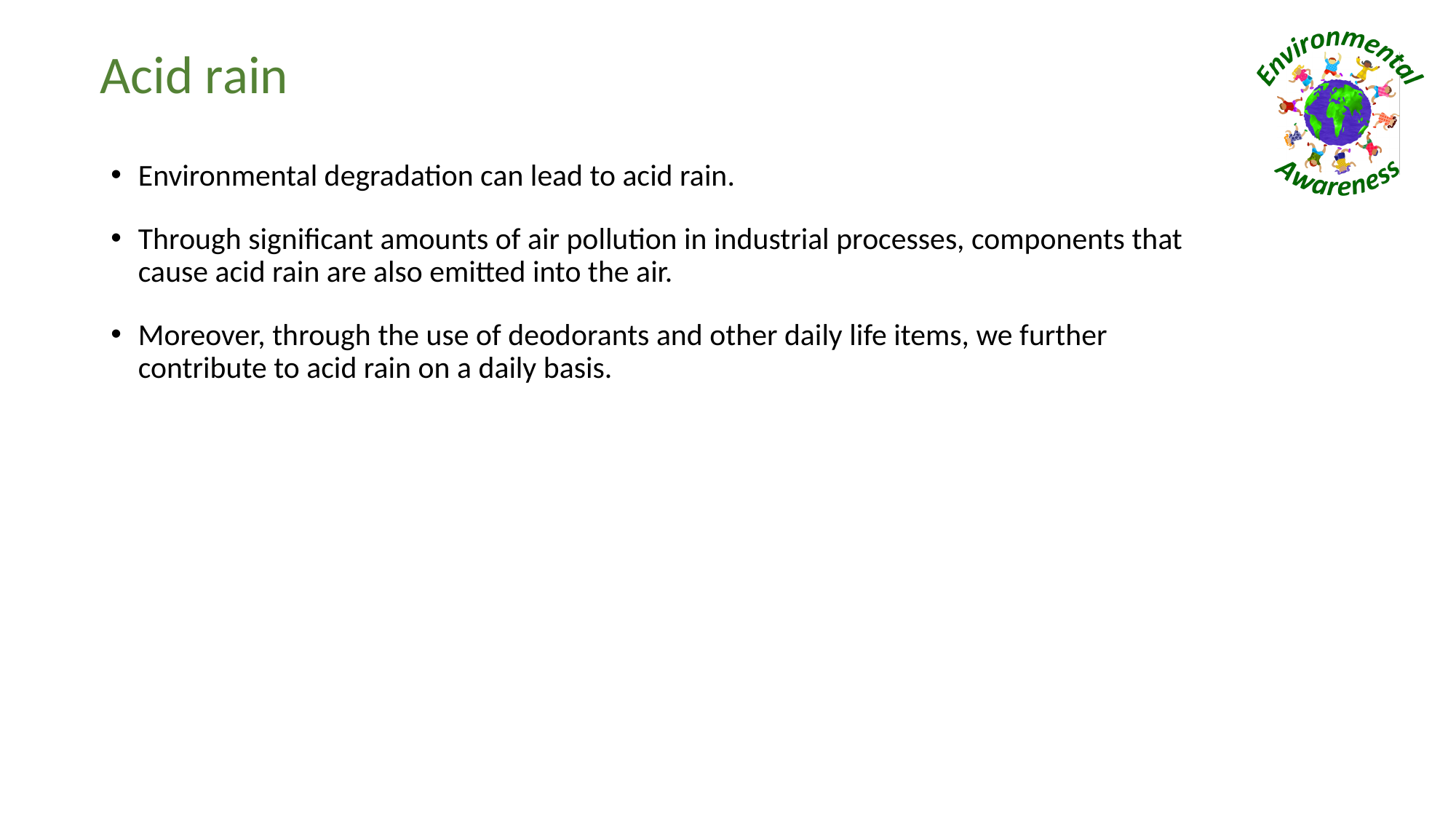

# Acid rain
Environmental degradation can lead to acid rain.
Through significant amounts of air pollution in industrial processes, components that cause acid rain are also emitted into the air.
Moreover, through the use of deodorants and other daily life items, we further contribute to acid rain on a daily basis.